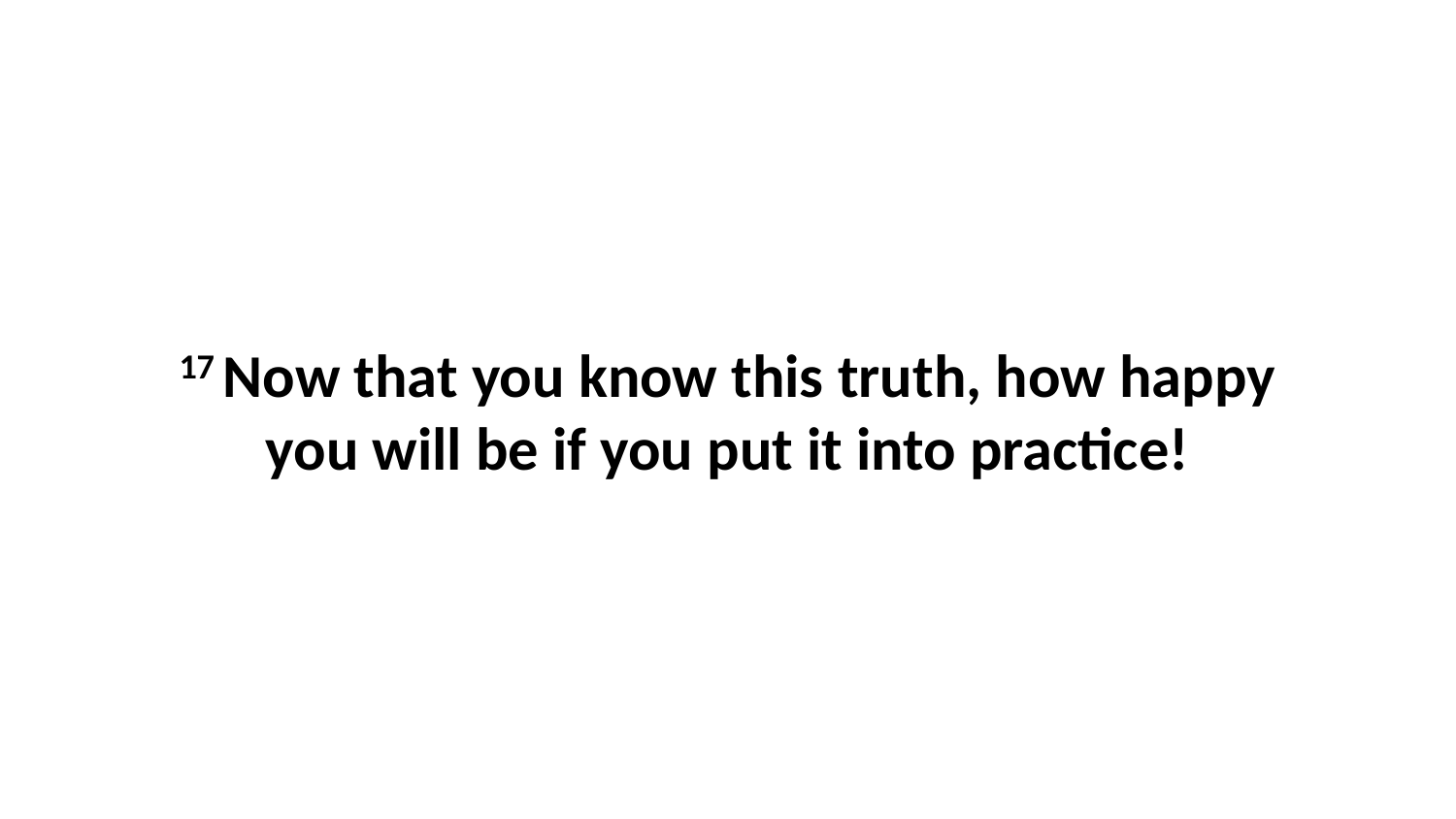

17 Now that you know this truth, how happy you will be if you put it into practice!